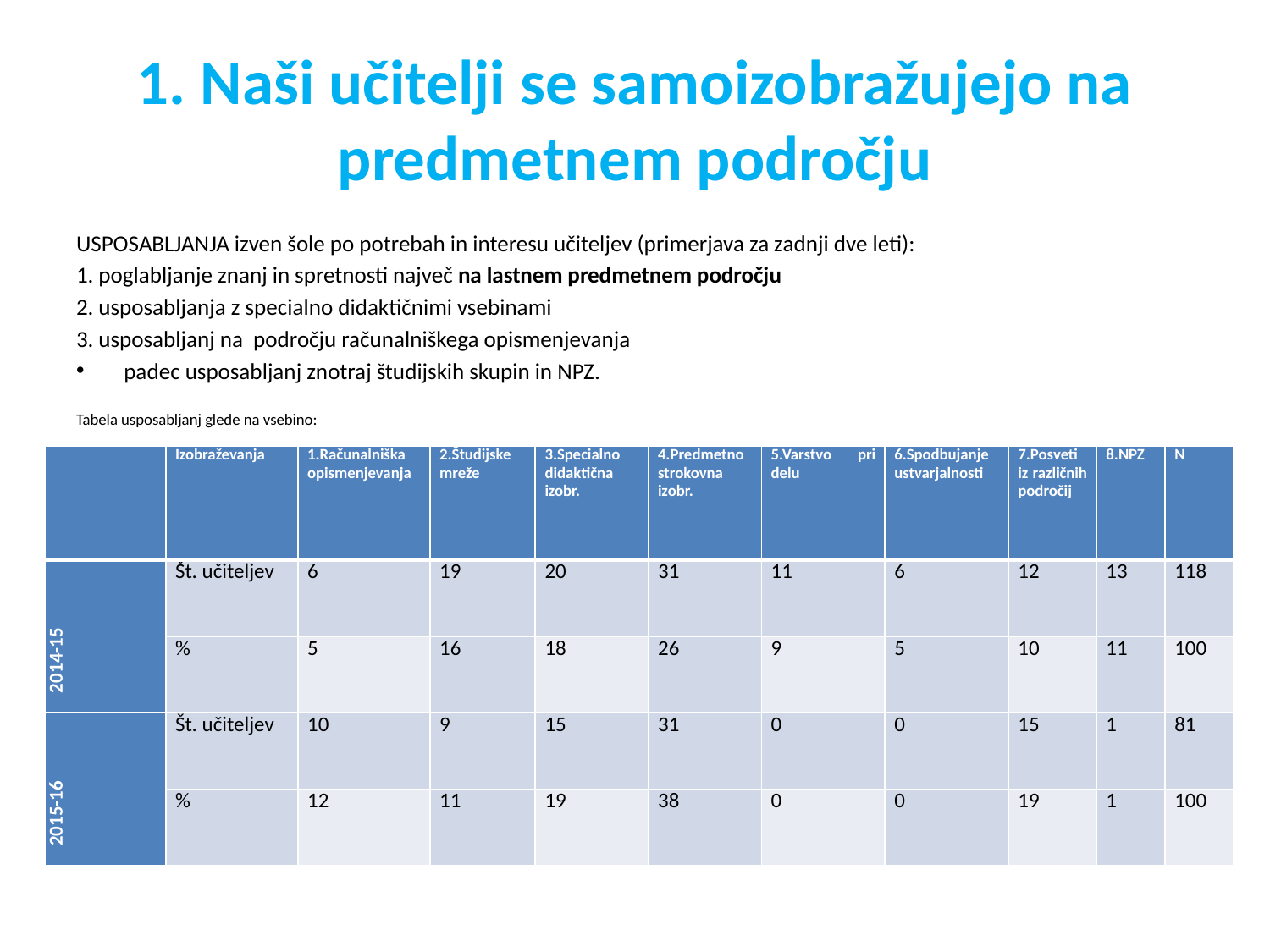

# 1. Naši učitelji se samoizobražujejo na predmetnem področju
USPOSABLJANJA izven šole po potrebah in interesu učiteljev (primerjava za zadnji dve leti):
1. poglabljanje znanj in spretnosti največ na lastnem predmetnem področju
2. usposabljanja z specialno didaktičnimi vsebinami
3. usposabljanj na  področju računalniškega opismenjevanja
padec usposabljanj znotraj študijskih skupin in NPZ.

Tabela usposabljanj glede na vsebino:
|  | Izobraževanja | 1.Računalniška opismenjevanja | 2.Študijske mreže | 3.Specialno didaktična izobr. | 4.Predmetno strokovna izobr. | 5.Varstvo pri delu | 6.Spodbujanje ustvarjalnosti | 7.Posveti iz različnih področij | 8.NPZ | N |
| --- | --- | --- | --- | --- | --- | --- | --- | --- | --- | --- |
| 2014-15 | Št. učiteljev | 6 | 19 | 20 | 31 | 11 | 6 | 12 | 13 | 118 |
|  | % | 5 | 16 | 18 | 26 | 9 | 5 | 10 | 11 | 100 |
| 2015-16 | Št. učiteljev | 10 | 9 | 15 | 31 | 0 | 0 | 15 | 1 | 81 |
|  | % | 12 | 11 | 19 | 38 | 0 | 0 | 19 | 1 | 100 |